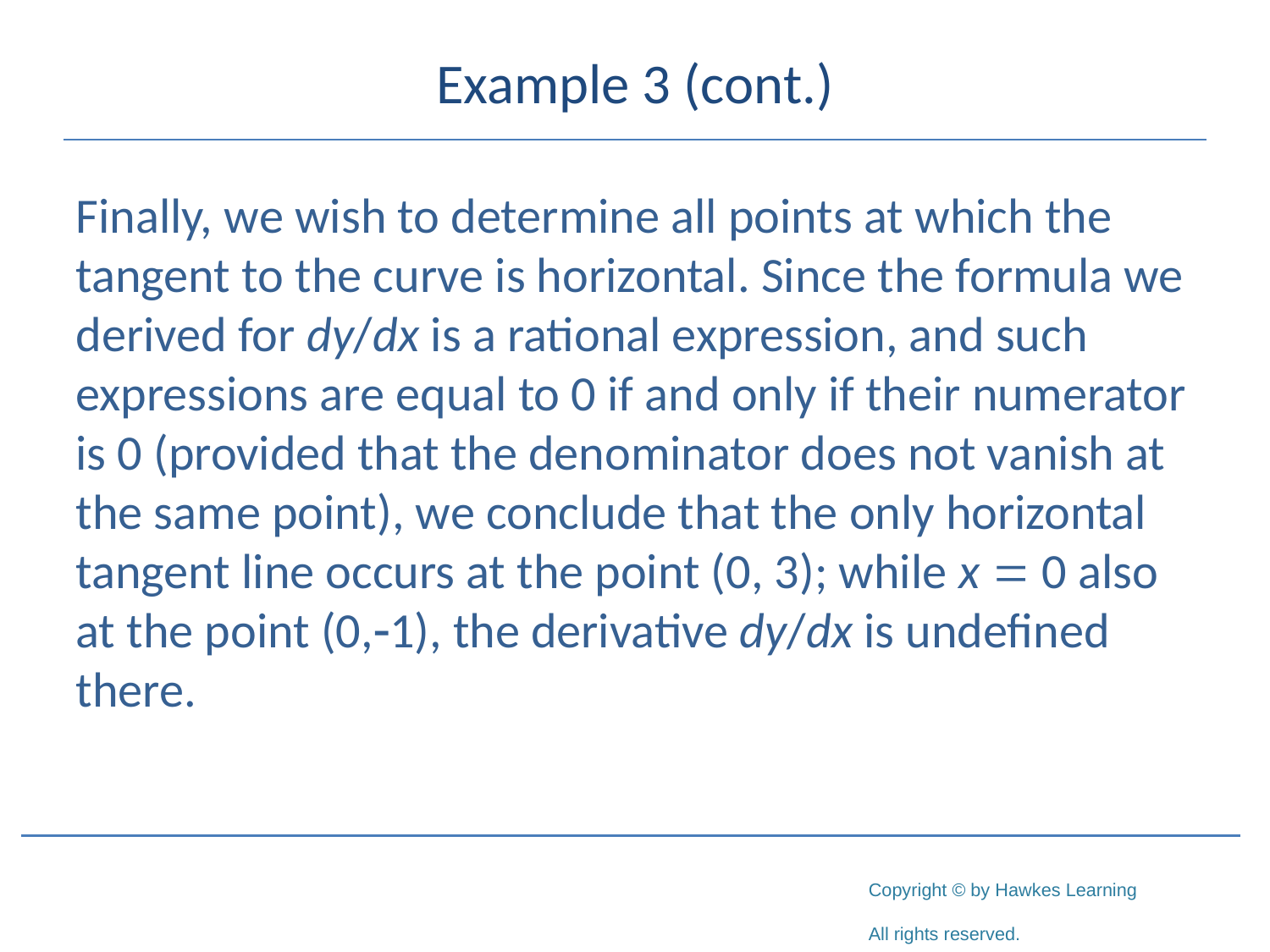

# Example 3 (cont.)
Finally, we wish to determine all points at which the tangent to the curve is horizontal. Since the formula we derived for dy/dx is a rational expression, and such expressions are equal to 0 if and only if their numerator is 0 (provided that the denominator does not vanish at the same point), we conclude that the only horizontal tangent line occurs at the point (0, 3); while x = 0 also at the point (0,−1), the derivative dy/dx is undefined there.